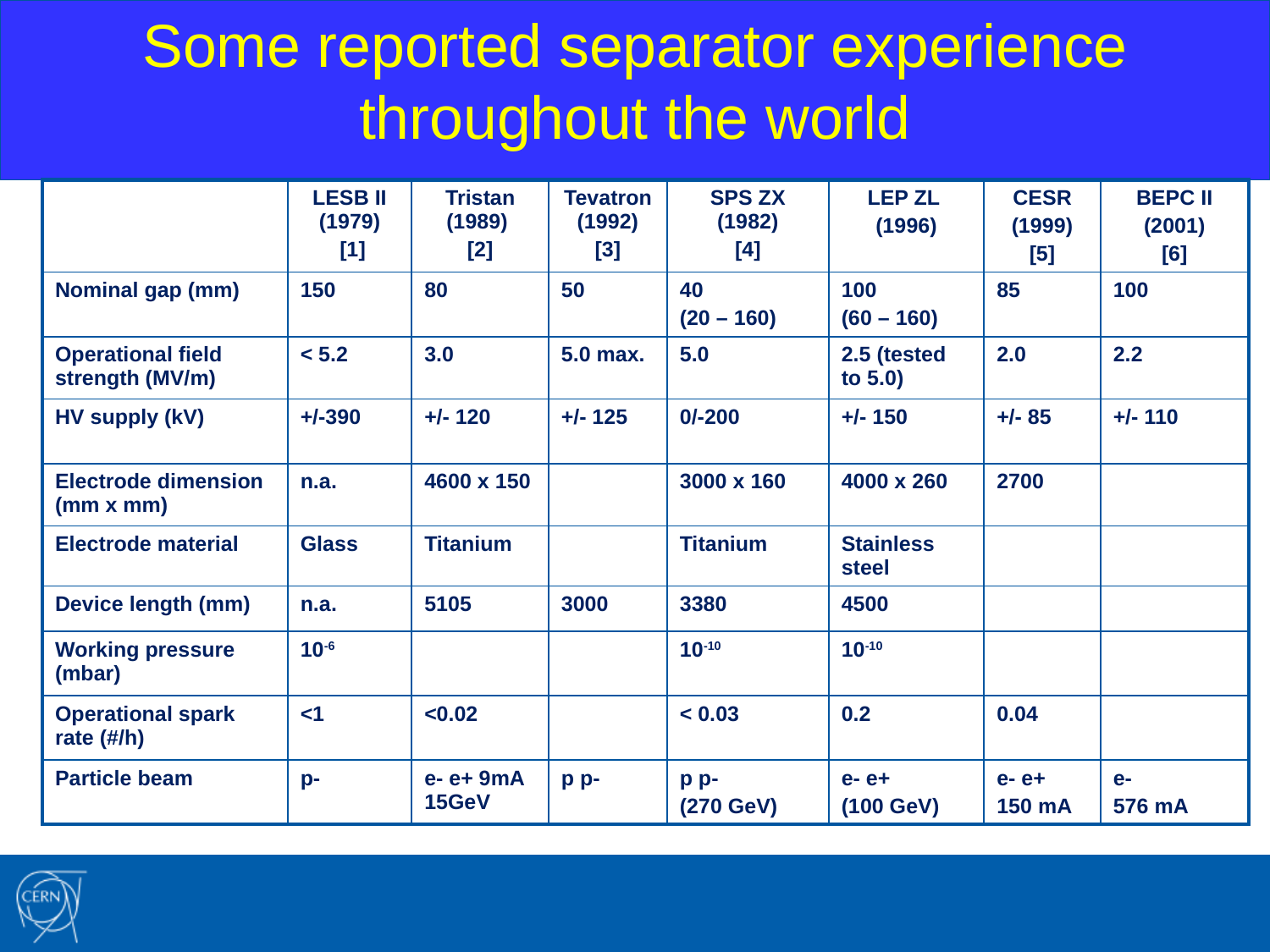

# Some reported separator experience throughout the world
|  | LESB II (1979) [1] | Tristan (1989) [2] | Tevatron (1992) [3] | SPS ZX (1982) [4] | LEP ZL (1996) | CESR (1999) [5] | BEPC II (2001) [6] |
| --- | --- | --- | --- | --- | --- | --- | --- |
| Nominal gap (mm) | 150 | 80 | 50 | 40 (20 – 160) | 100 (60 – 160) | 85 | 100 |
| Operational field strength (MV/m) | < 5.2 | 3.0 | 5.0 max. | 5.0 | 2.5 (tested to 5.0) | 2.0 | 2.2 |
| HV supply (kV) | +/-390 | +/- 120 | +/- 125 | 0/-200 | +/- 150 | +/- 85 | +/- 110 |
| Electrode dimension (mm x mm) | n.a. | 4600 x 150 |  | 3000 x 160 | 4000 x 260 | 2700 |  |
| Electrode material | Glass | Titanium |  | Titanium | Stainless steel |  |  |
| Device length (mm) | n.a. | 5105 | 3000 | 3380 | 4500 |  |  |
| Working pressure (mbar) | 10-6 |  |  | 10-10 | 10-10 |  |  |
| Operational spark rate (#/h) | <1 | <0.02 |  | < 0.03 | 0.2 | 0.04 |  |
| Particle beam | p- | e- e+ 9mA 15GeV | p p- | p p- (270 GeV) | e- e+ (100 GeV) | e- e+ 150 mA | e- 576 mA |